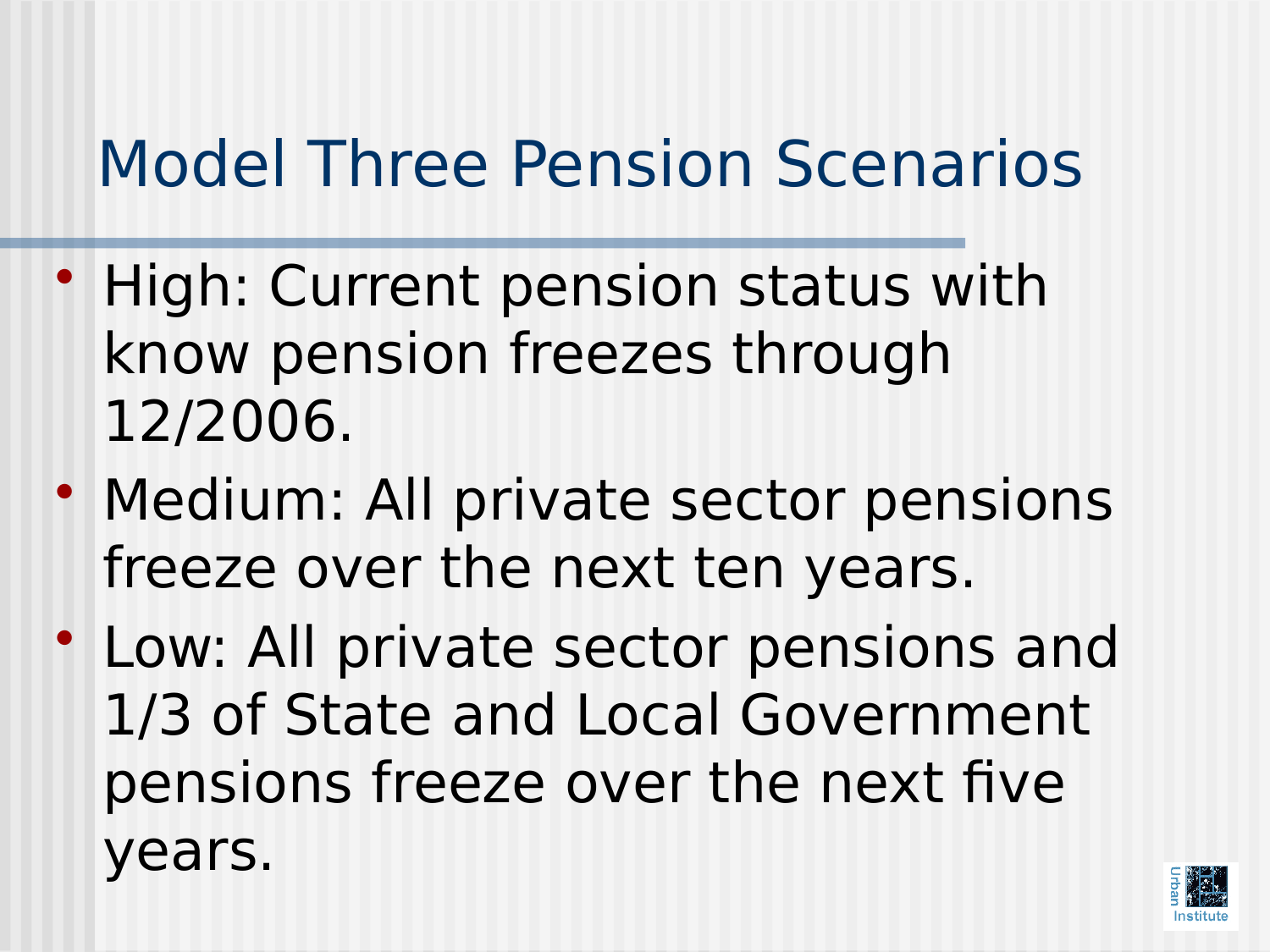

# Model Three Pension Scenarios
High: Current pension status with know pension freezes through 12/2006.
Medium: All private sector pensions freeze over the next ten years.
Low: All private sector pensions and 1/3 of State and Local Government pensions freeze over the next five years.